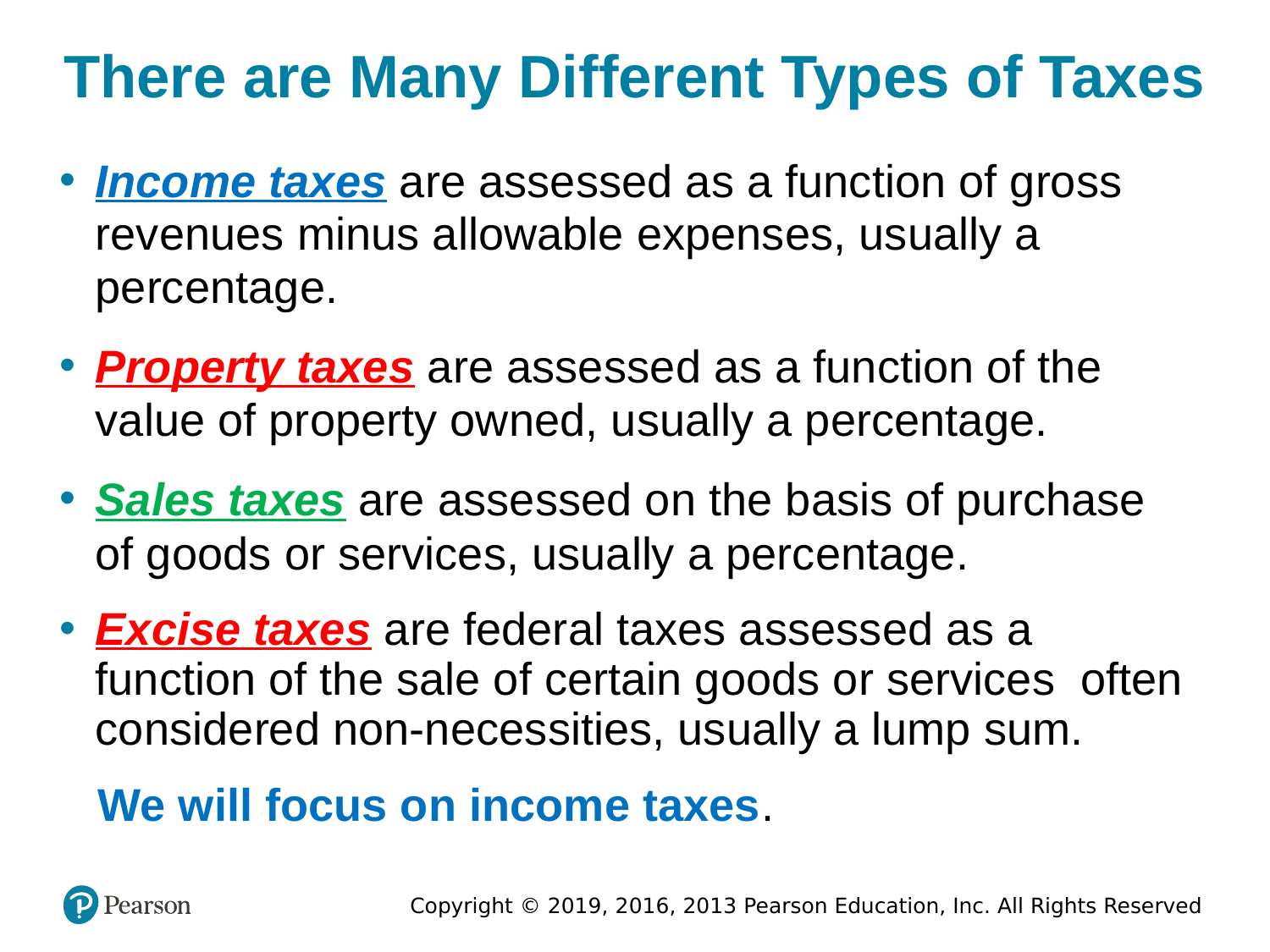

# There are Many Different Types of Taxes
Income taxes are assessed as a function of gross  revenues minus allowable expenses, usually a percentage.
Property taxes are assessed as a function of the  value of property owned, usually a percentage.
Sales taxes are assessed on the basis of purchase  of goods or services, usually a percentage.
Excise taxes are federal taxes assessed as a  function of the sale of certain goods or services  often considered non-necessities, usually a lump sum.
   We will focus on income taxes.